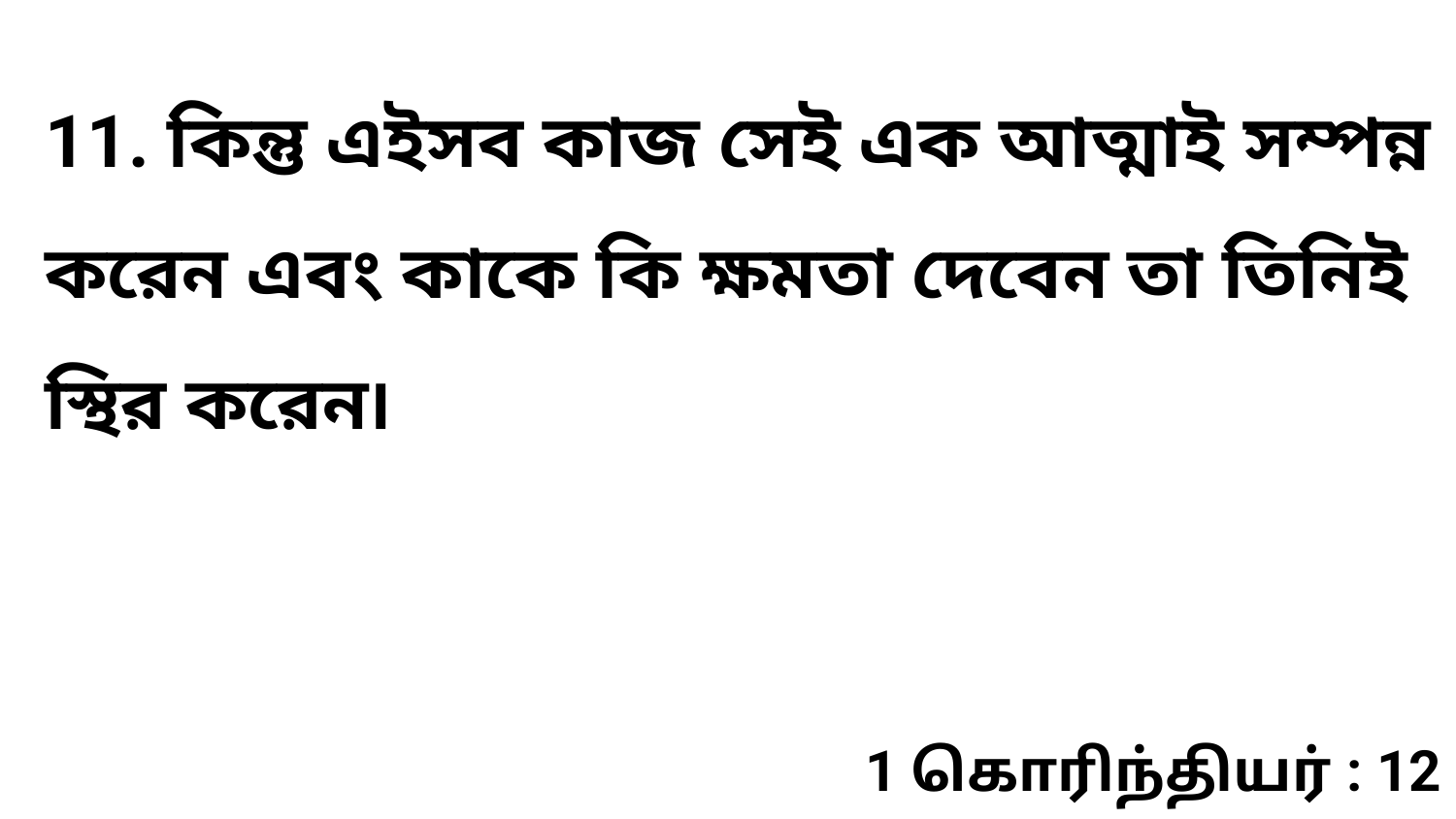

11. কিন্তু এইসব কাজ সেই এক আত্মাই সম্পন্ন করেন এবং কাকে কি ক্ষমতা দেবেন তা তিনিই স্থির করেন৷
1 கொரிந்தியர் : 12